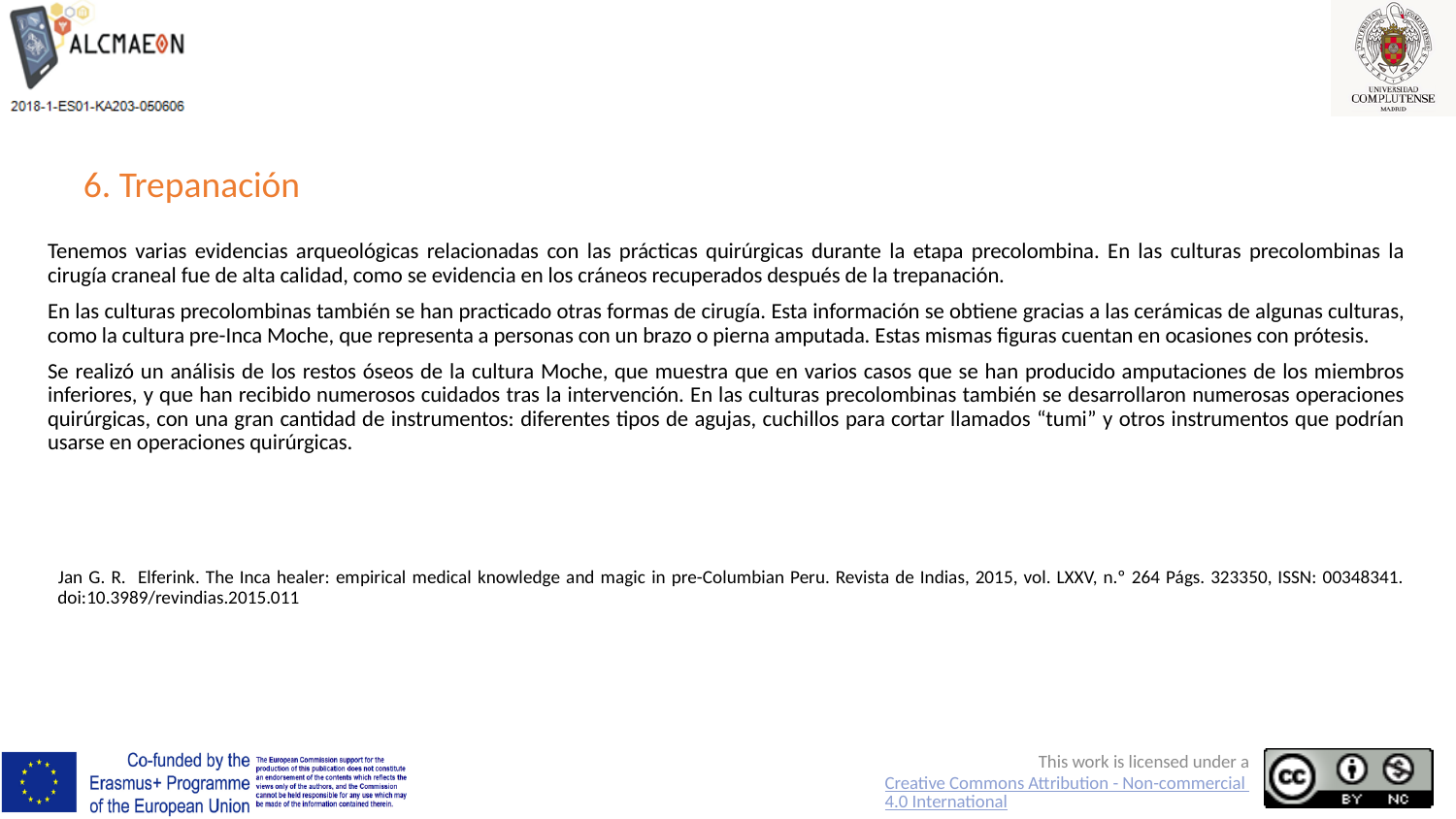

# 6. Trepanación

Tenemos varias evidencias arqueológicas relacionadas con las prácticas quirúrgicas durante la etapa precolombina. En las culturas precolombinas la cirugía craneal fue de alta calidad, como se evidencia en los cráneos recuperados después de la trepanación.
En las culturas precolombinas también se han practicado otras formas de cirugía. Esta información se obtiene gracias a las cerámicas de algunas culturas, como la cultura pre-Inca Moche, que representa a personas con un brazo o pierna amputada. Estas mismas figuras cuentan en ocasiones con prótesis.
Se realizó un análisis de los restos óseos de la cultura Moche, que muestra que en varios casos que se han producido amputaciones de los miembros inferiores, y que han recibido numerosos cuidados tras la intervención. En las culturas precolombinas también se desarrollaron numerosas operaciones quirúrgicas, con una gran cantidad de instrumentos: diferentes tipos de agujas, cuchillos para cortar llamados “tumi” y otros instrumentos que podrían usarse en operaciones quirúrgicas.

Jan G. R.  Elferink. The Inca healer: empirical medical knowledge and magic in pre-Columbian Peru. Revista de Indias, 2015, vol. LXXV, n.º 264 Págs. 323­350, ISSN: 0034­8341. doi:10.3989/revindias.2015.011